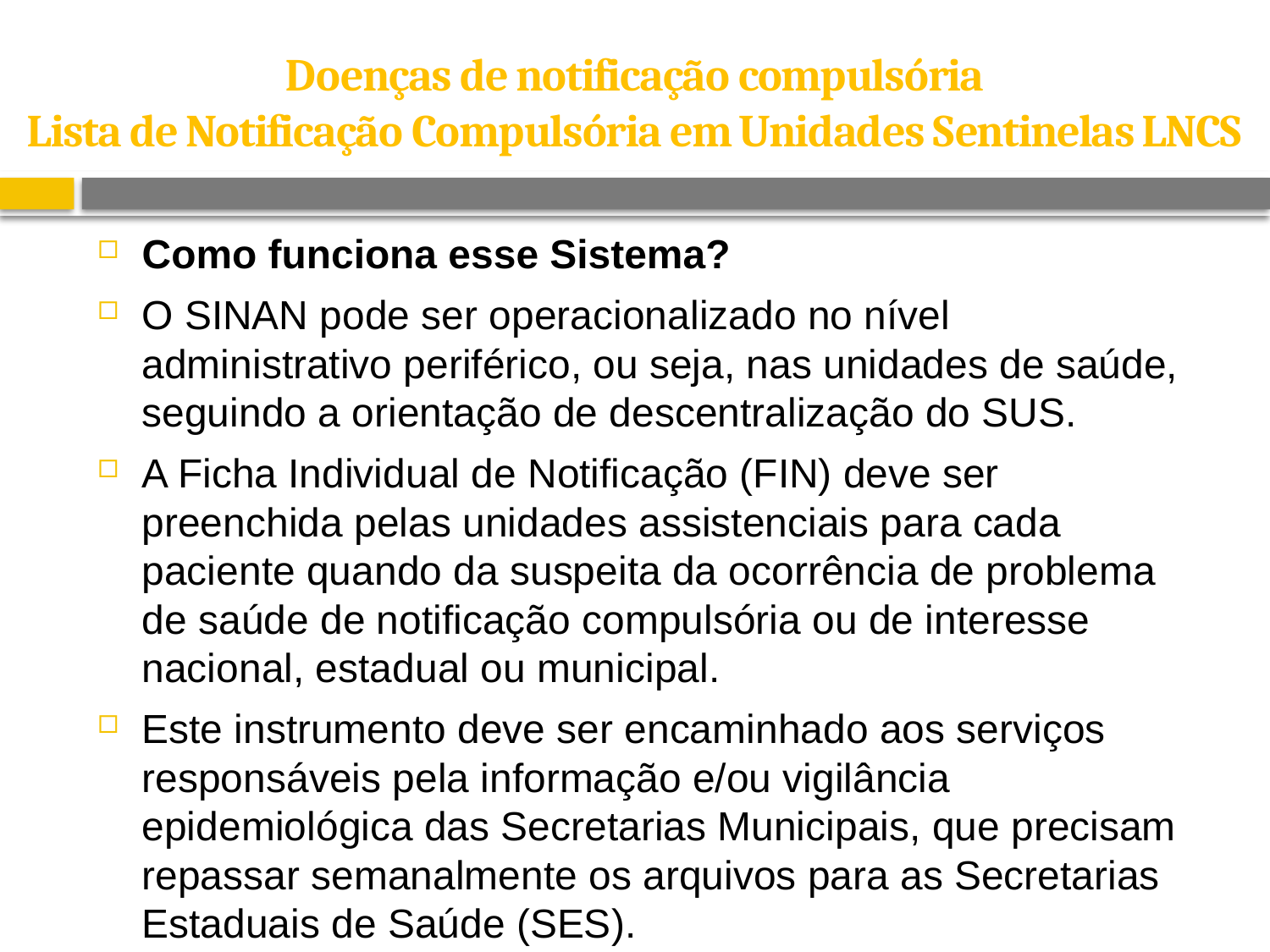

# Doenças de notificação compulsória Lista de Notificação Compulsória em Unidades Sentinelas LNCS
Como funciona esse Sistema?
O SINAN pode ser operacionalizado no nível administrativo periférico, ou seja, nas unidades de saúde, seguindo a orientação de descentralização do SUS.
A Ficha Individual de Notificação (FIN) deve ser preenchida pelas unidades assistenciais para cada paciente quando da suspeita da ocorrência de problema de saúde de notificação compulsória ou de interesse nacional, estadual ou municipal.
Este instrumento deve ser encaminhado aos serviços responsáveis pela informação e/ou vigilância epidemiológica das Secretarias Municipais, que precisam repassar semanalmente os arquivos para as Secretarias Estaduais de Saúde (SES).